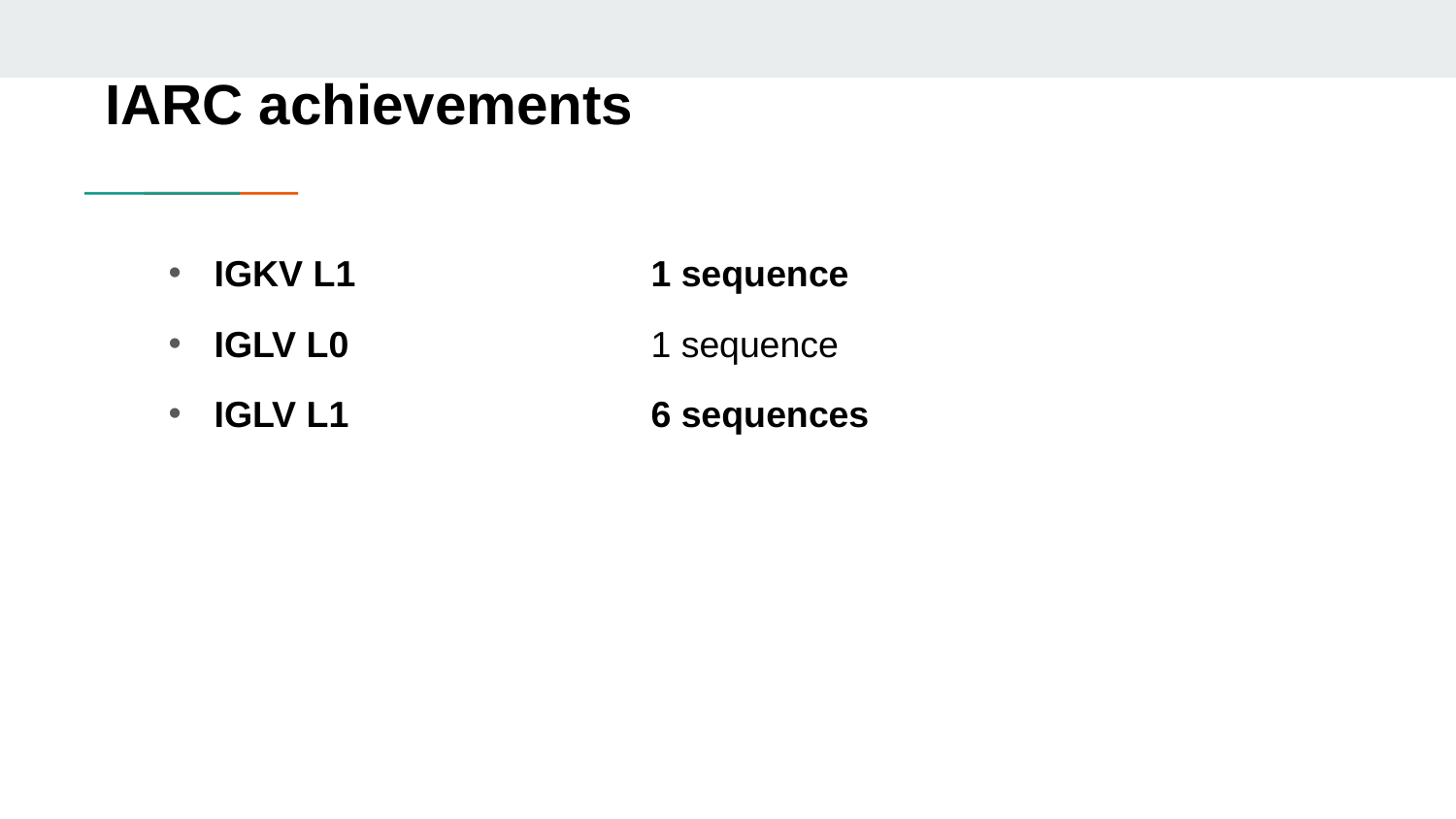

# IARC achievements
IGKV L1			1 sequence
IGLV L0			1 sequence
IGLV L1			6 sequences